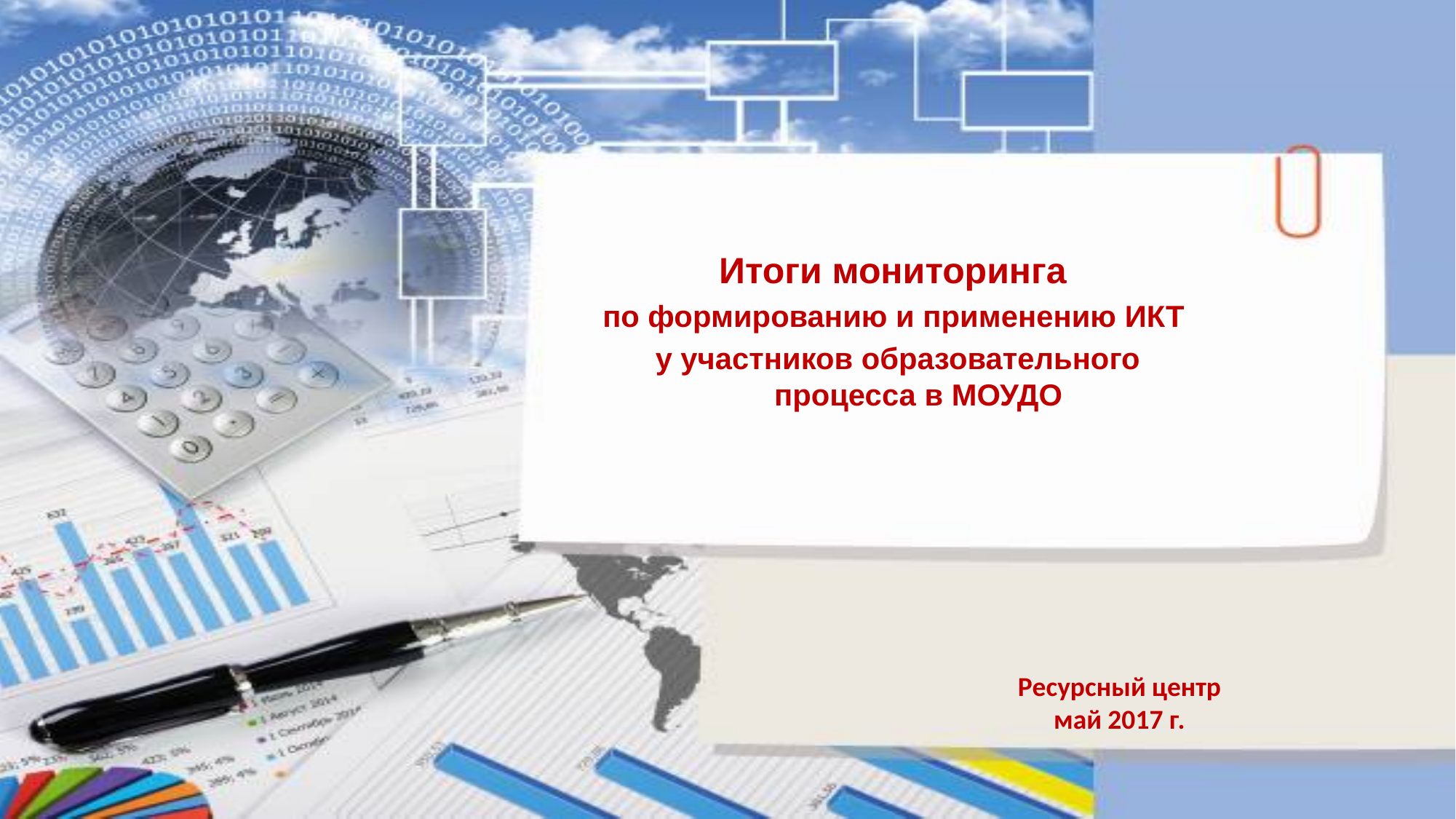

Итоги мониторинга
по формированию и применению ИКТ
у участников образовательного процесса в МОУДО

Ресурсный центр
май 2017 г.